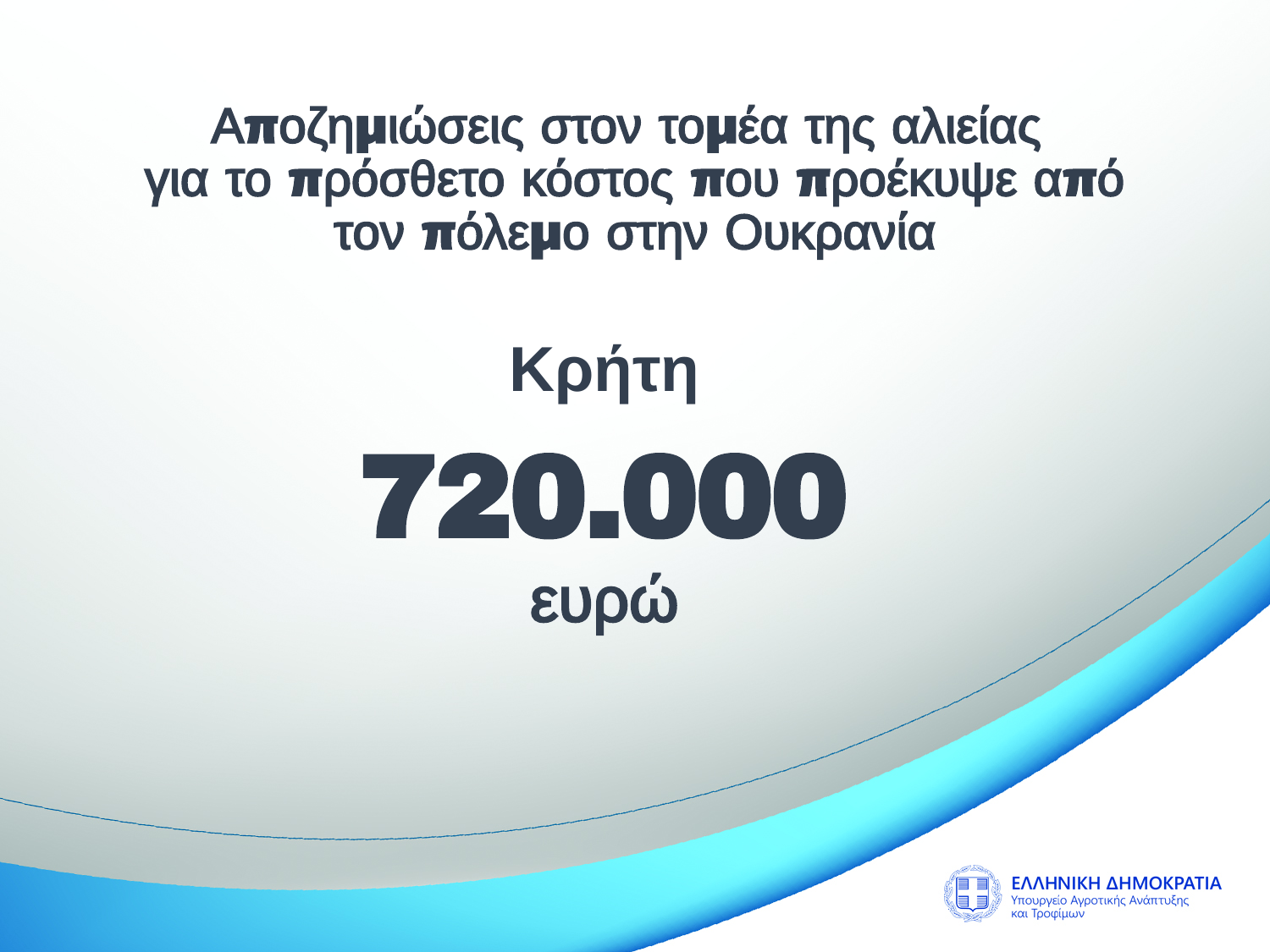

Αποζημιώσεις στον τομέα της αλιείας
για το πρόσθετο κόστος που προέκυψε από τον πόλεμο στην Ουκρανία
Κρήτη
720.000 ευρώ